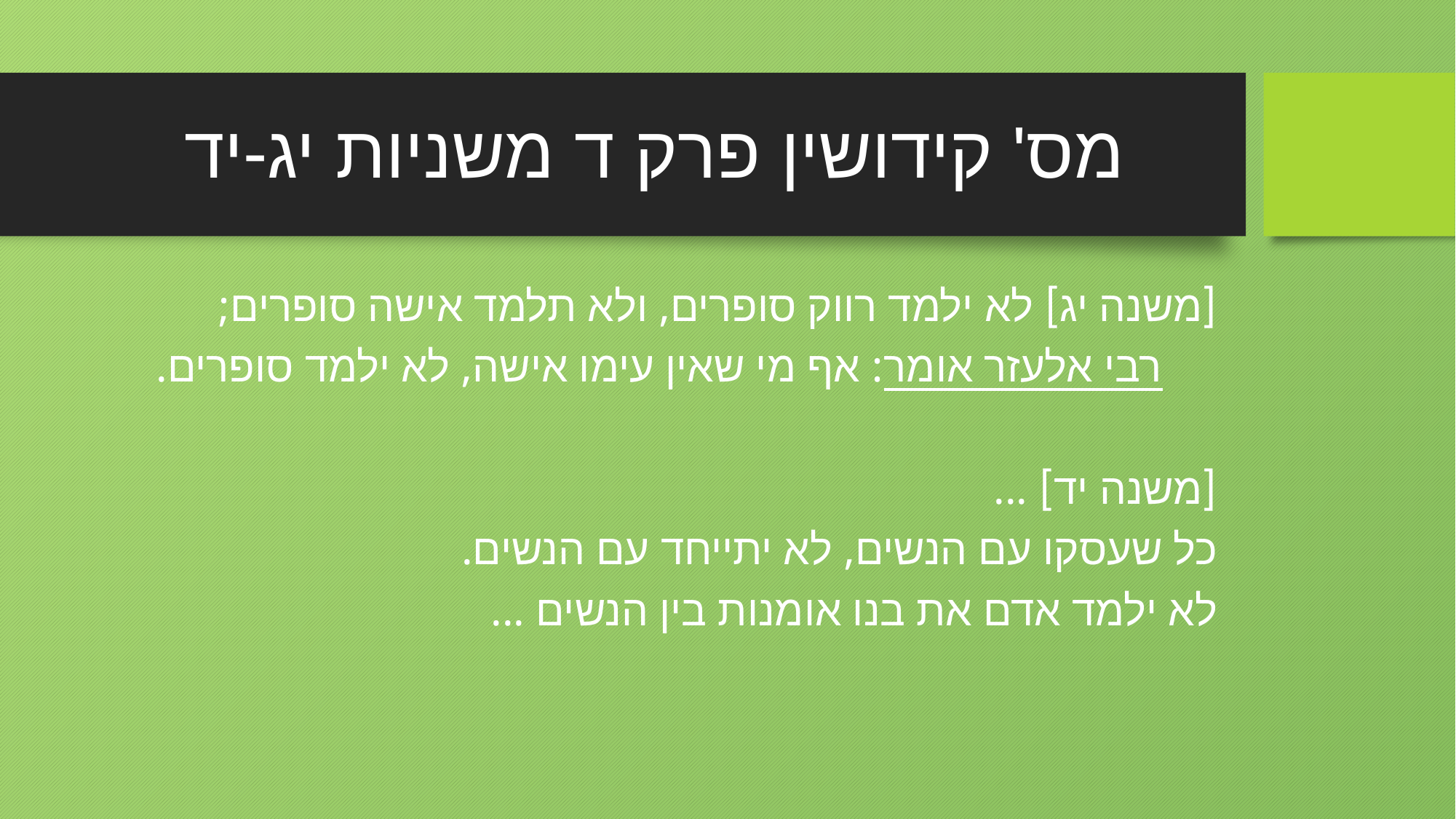

# מס' קידושין פרק ד משניות יג-יד
[משנה יג] לא ילמד רווק סופרים, ולא תלמד אישה סופרים;
     רבי אלעזר אומר: אף מי שאין עימו אישה, לא ילמד סופרים.

[משנה יד] ...
כל שעסקו עם הנשים, לא יתייחד עם הנשים.
לא ילמד אדם את בנו אומנות בין הנשים ...